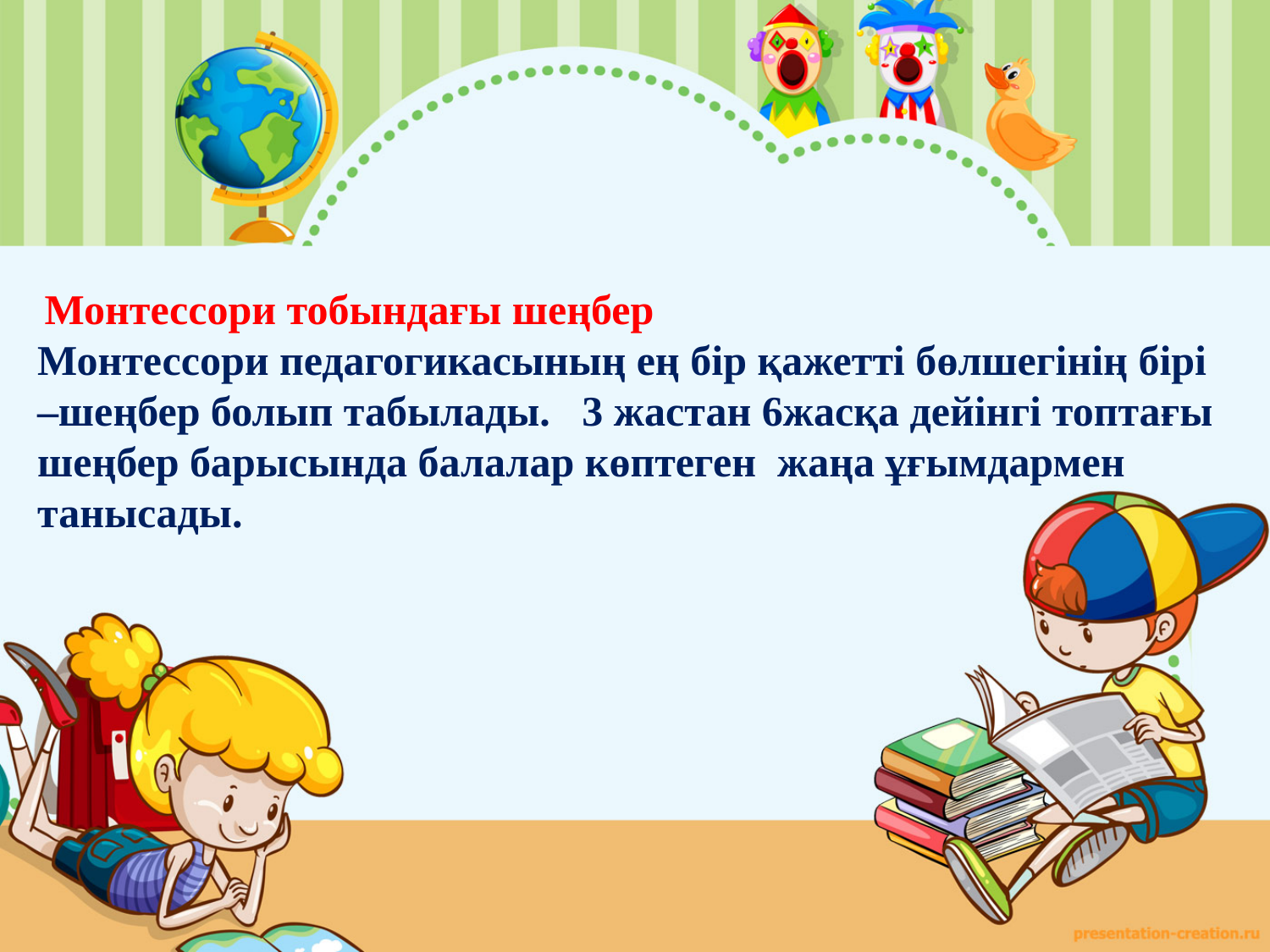

Монтессори тобындағы шеңбер
Монтессори педагогикасының ең бір қажетті бөлшегінің бірі –шеңбер болып табылады.   3 жастан 6жасқа дейінгі топтағы шеңбер барысында балалар көптеген  жаңа ұғымдармен танысады.